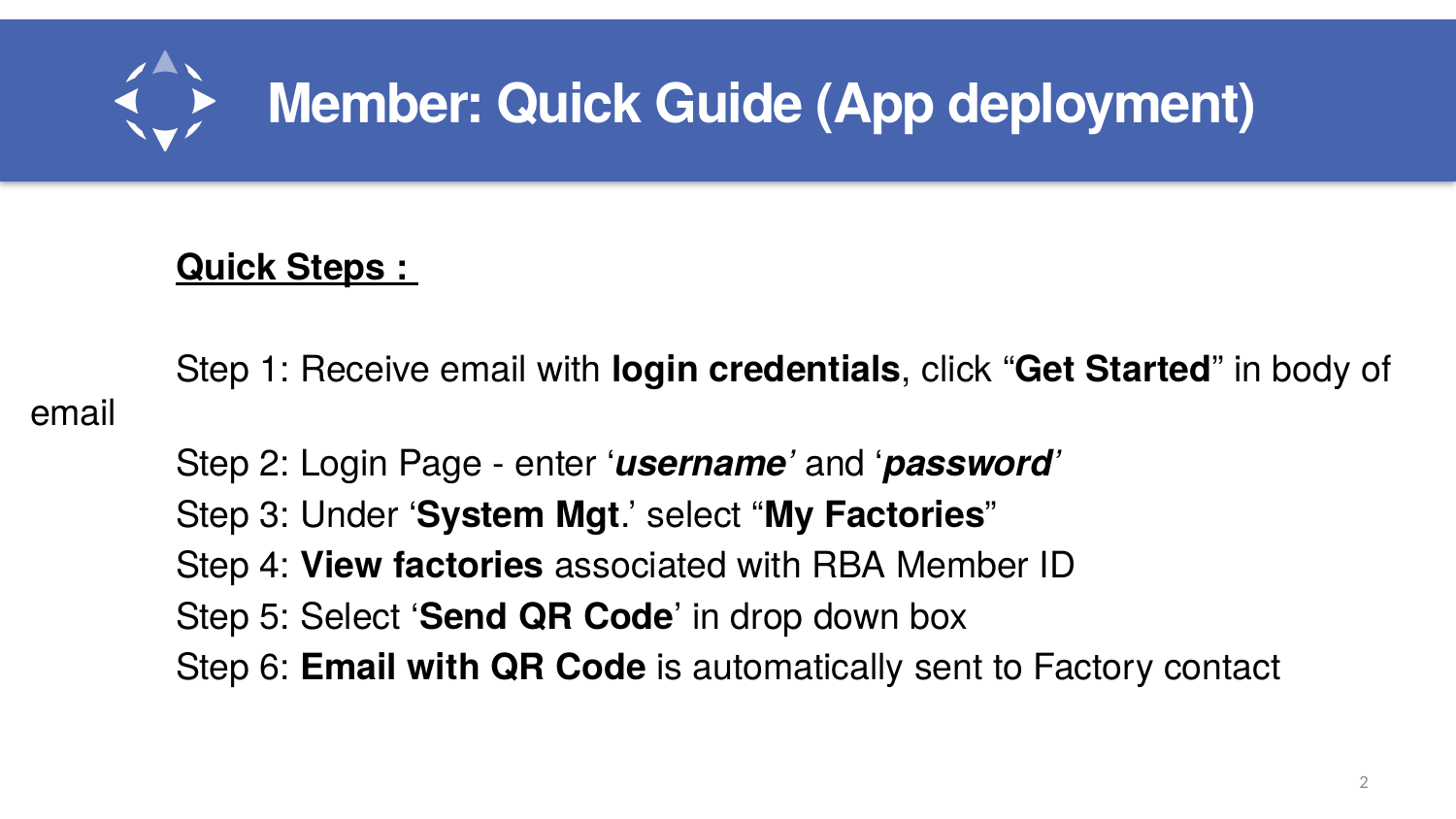

# Member: Quick Guide (App deployment)

	Quick Steps :

	Step 1: Receive email with login credentials, click “Get Started” in body of email
	Step 2: Login Page - enter ‘username’ and ‘password’
	Step 3: Under ‘System Mgt.’ select “My Factories”
	Step 4: View factories associated with RBA Member ID
	Step 5: Select ‘Send QR Code’ in drop down box
	Step 6: Email with QR Code is automatically sent to Factory contact
2